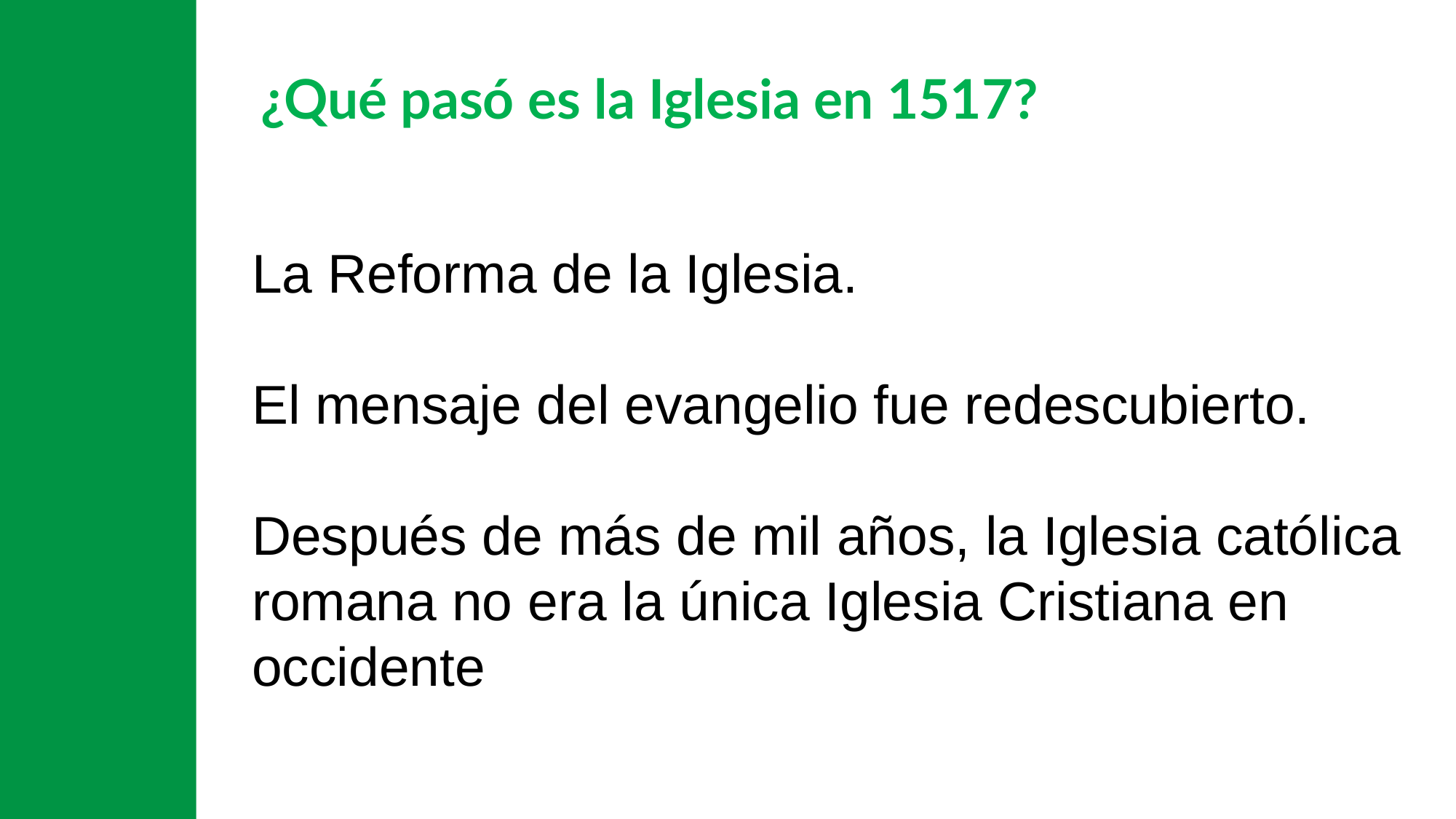

¿Qué pasó es la Iglesia en 1517?
La Reforma de la Iglesia.
El mensaje del evangelio fue redescubierto.

Después de más de mil años, la Iglesia católica romana no era la única Iglesia Cristiana en occidente